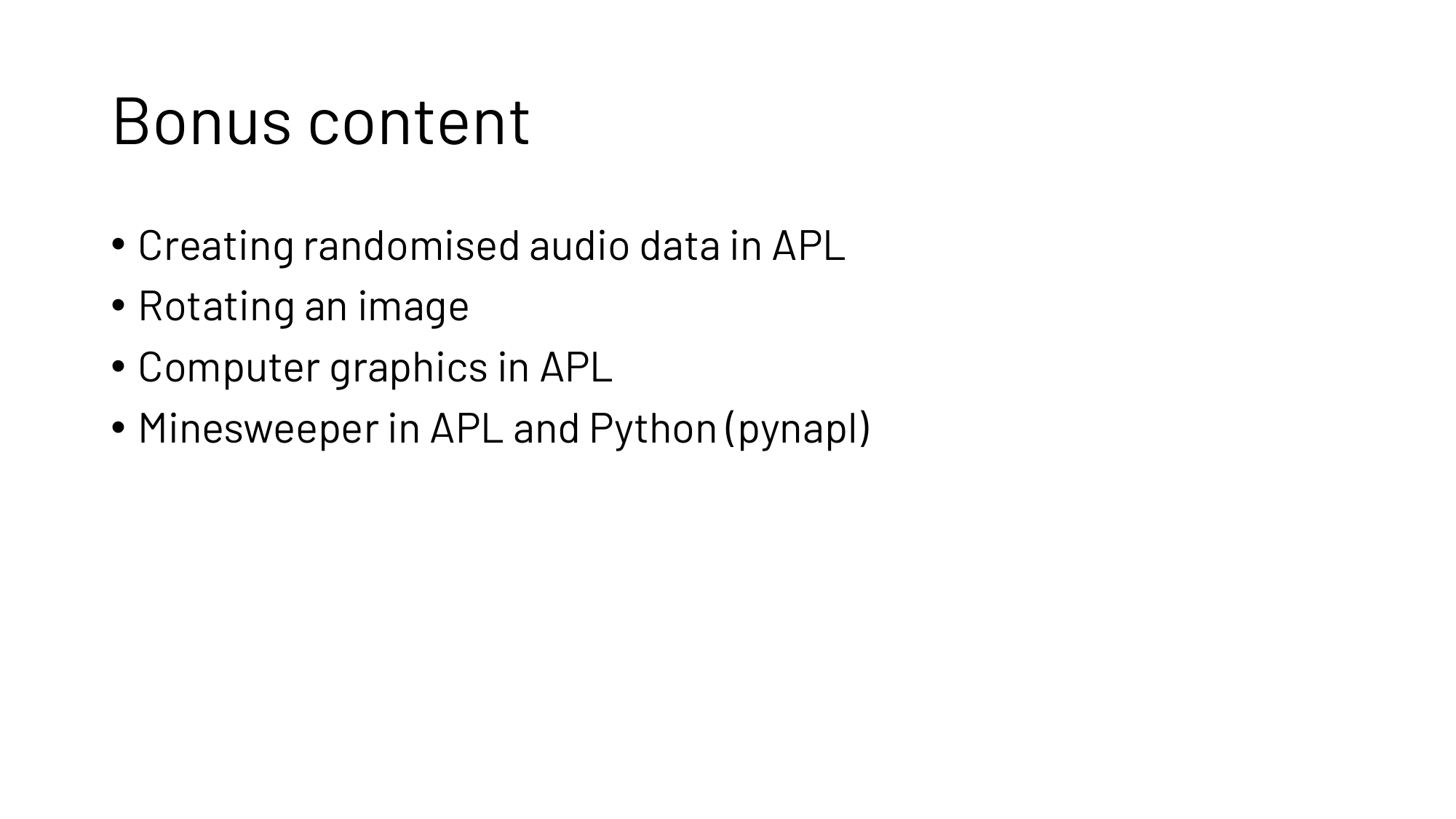

# Bonus content
Creating randomised audio data in APL
Rotating an image
Computer graphics in APL
Minesweeper in APL and Python (pynapl)